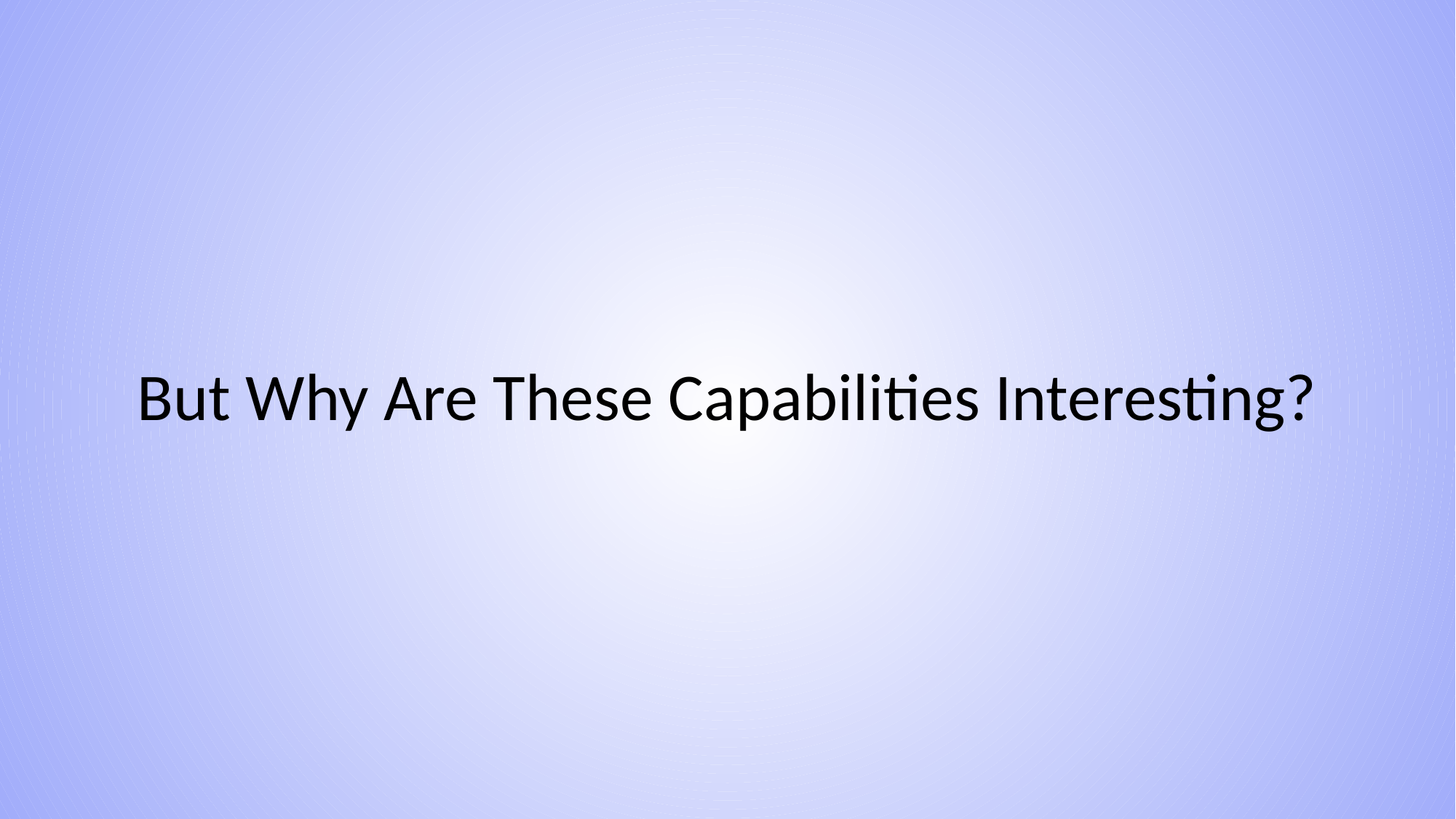

# But Why Are These Capabilities Interesting?